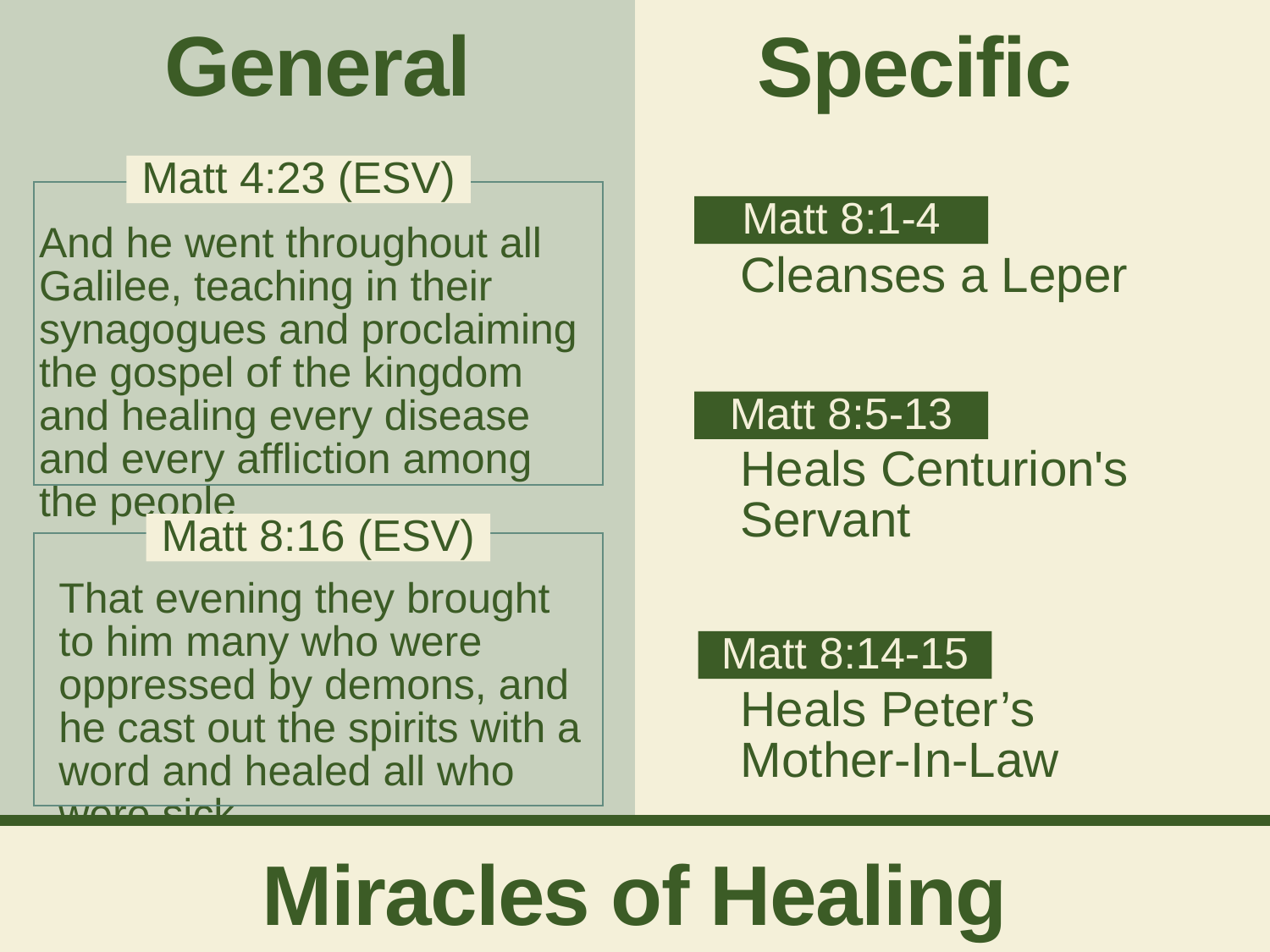

General
Specific
Matt 4:23 (ESV)

Matt 8:1-4
And he went throughout all Galilee, teaching in their synagogues and proclaiming the gospel of the kingdom and healing every disease and every affliction among the people
Cleanses a Leper
Matt 8:5-13
Heals Centurion's Servant
Matt 8:16 (ESV)

That evening they brought to him many who were oppressed by demons, and he cast out the spirits with a word and healed all who were sick.
Matt 8:14-15
Heals Peter’s            Mother-In-Law

Miracles of Healing